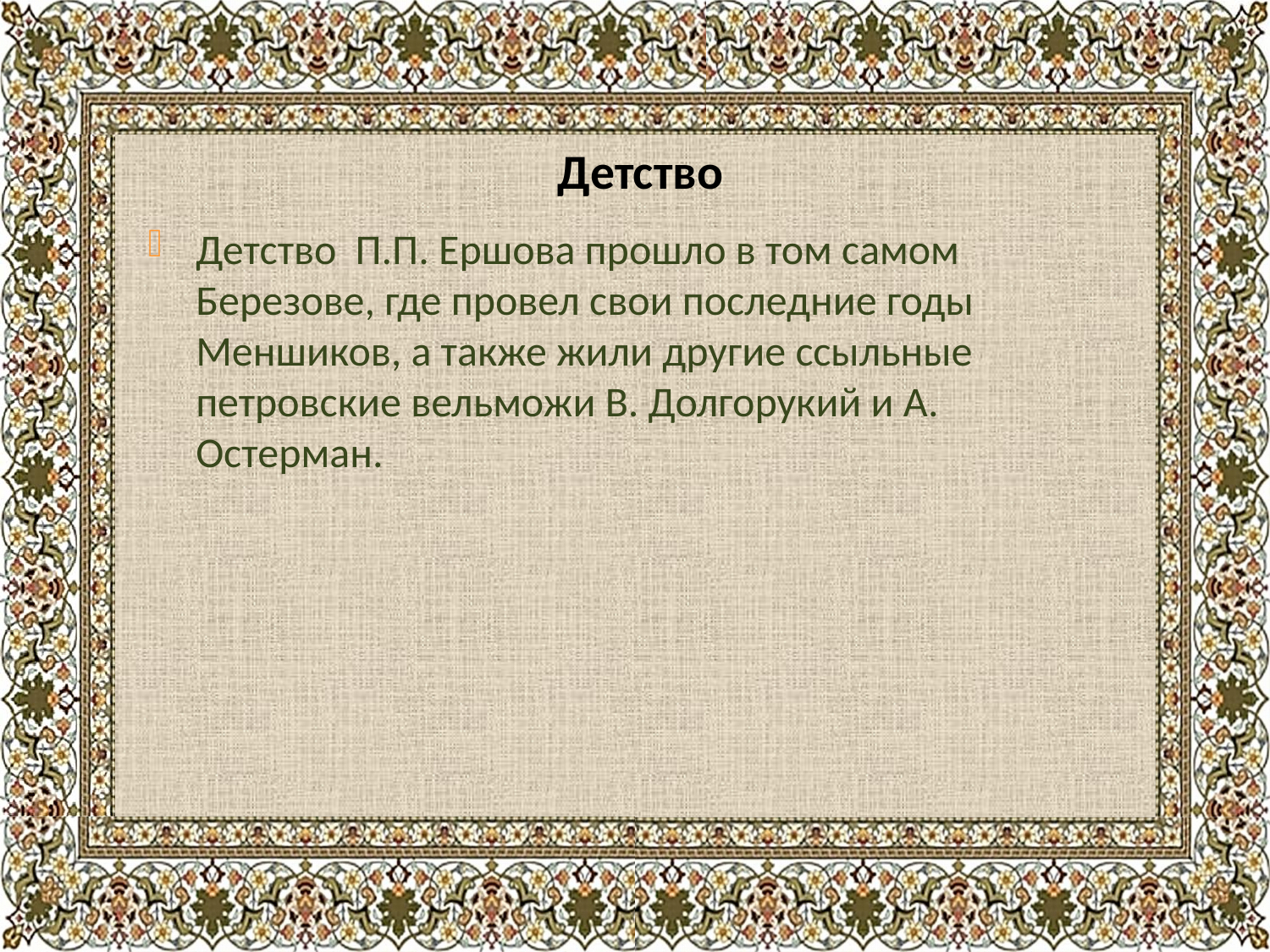

# Детство
Детство  П.П. Ершова прошло в том самом Березове, где провел свои последние годы Меншиков, а также жили другие ссыльные петровские вельможи В. Долгорукий и А. Остерман.